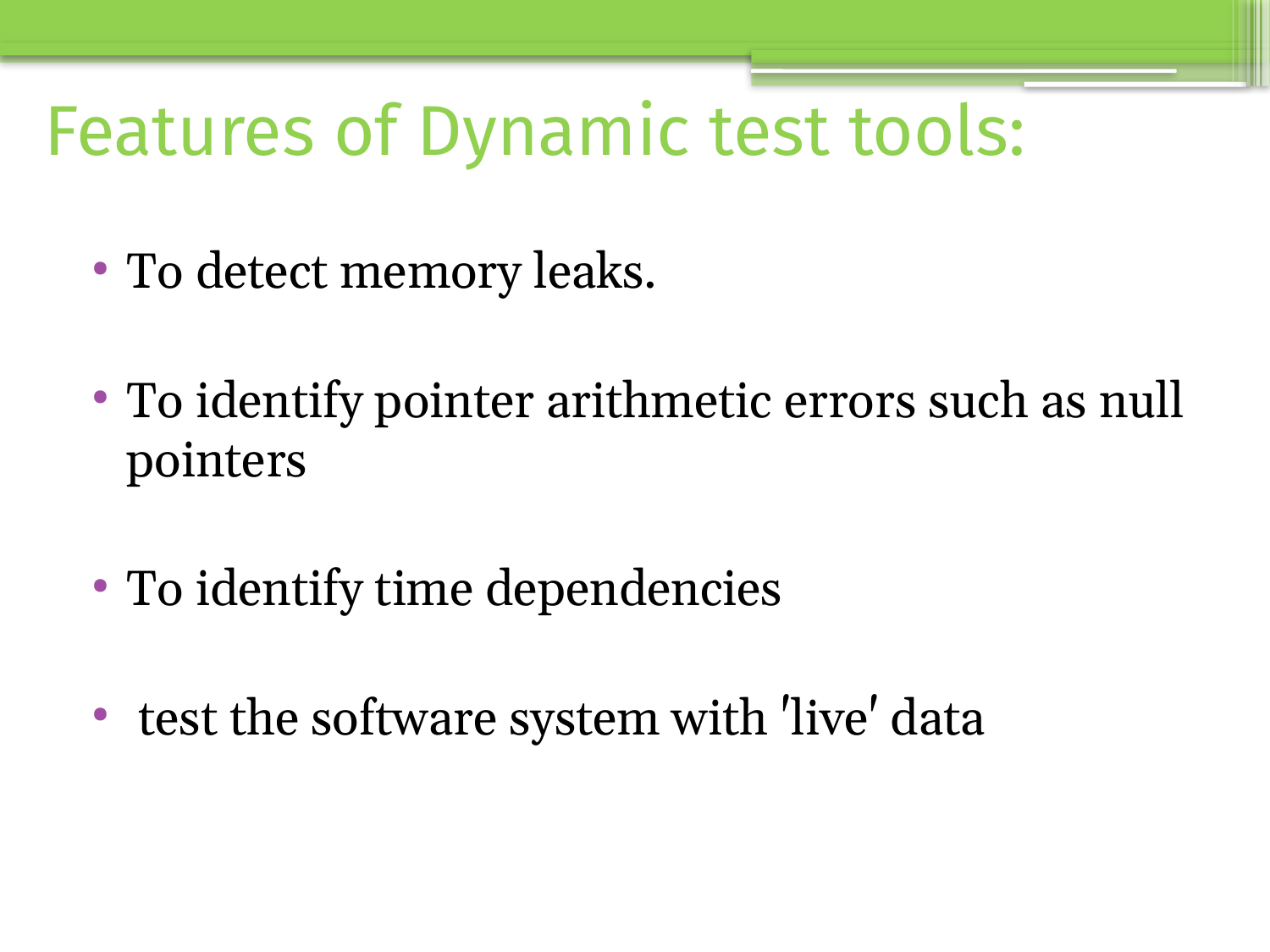

# Features of Dynamic test tools:
To detect memory leaks.

To identify pointer arithmetic errors such as null pointers

To identify time dependencies

 test the software system with 'live' data